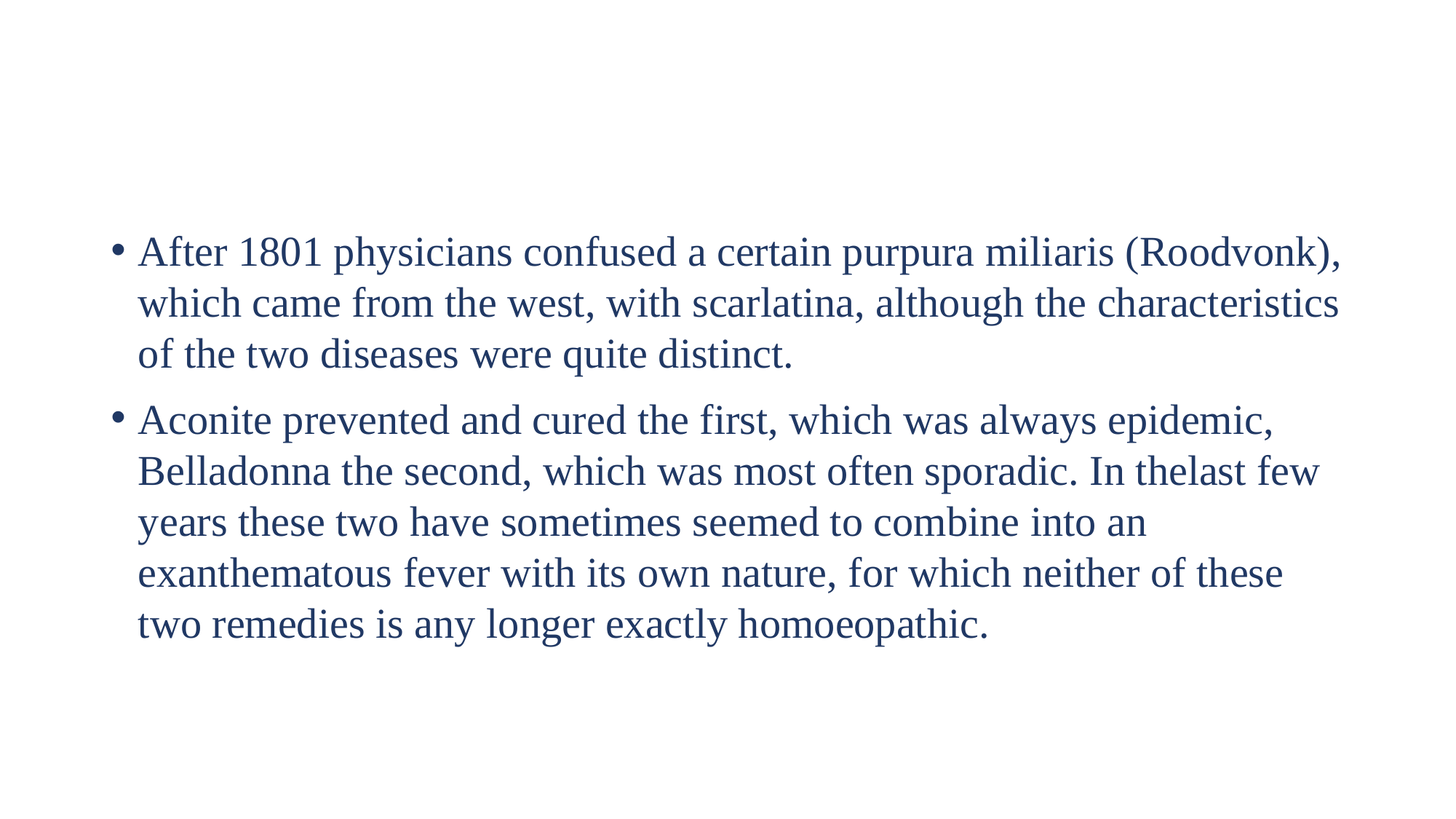

After 1801 physicians confused a certain purpura miliaris (Roodvonk), which came from the west, with scarlatina, although the characteristics of the two diseases were quite distinct.
Aconite prevented and cured the first, which was always epidemic, Belladonna the second, which was most often sporadic. In thelast few years these two have sometimes seemed to combine into an exanthematous fever with its own nature, for which neither of these two remedies is any longer exactly homoeopathic.